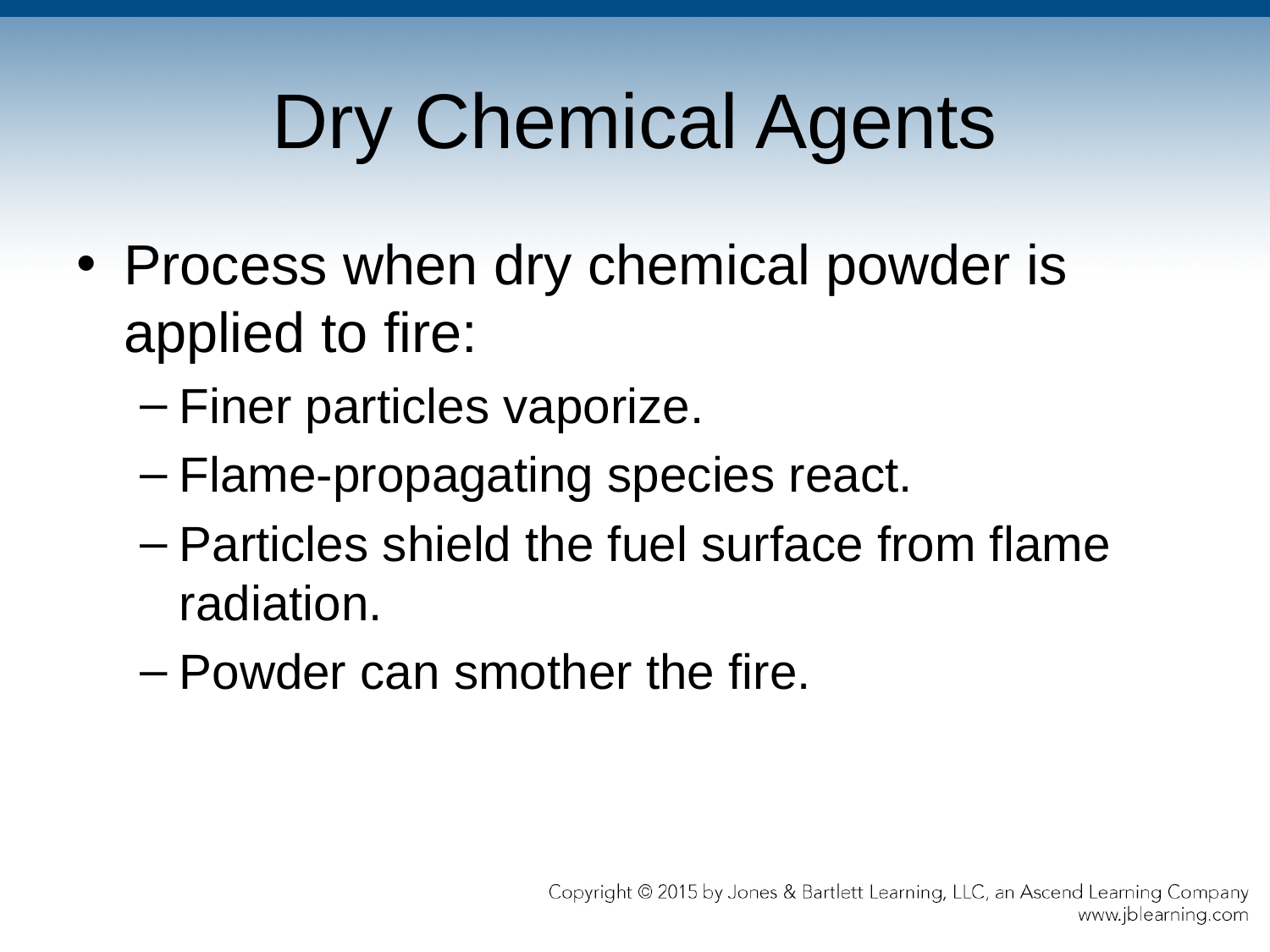

# Dry Chemical Agents
Process when dry chemical powder is applied to fire:
Finer particles vaporize.
Flame-propagating species react.
Particles shield the fuel surface from flame radiation.
Powder can smother the fire.